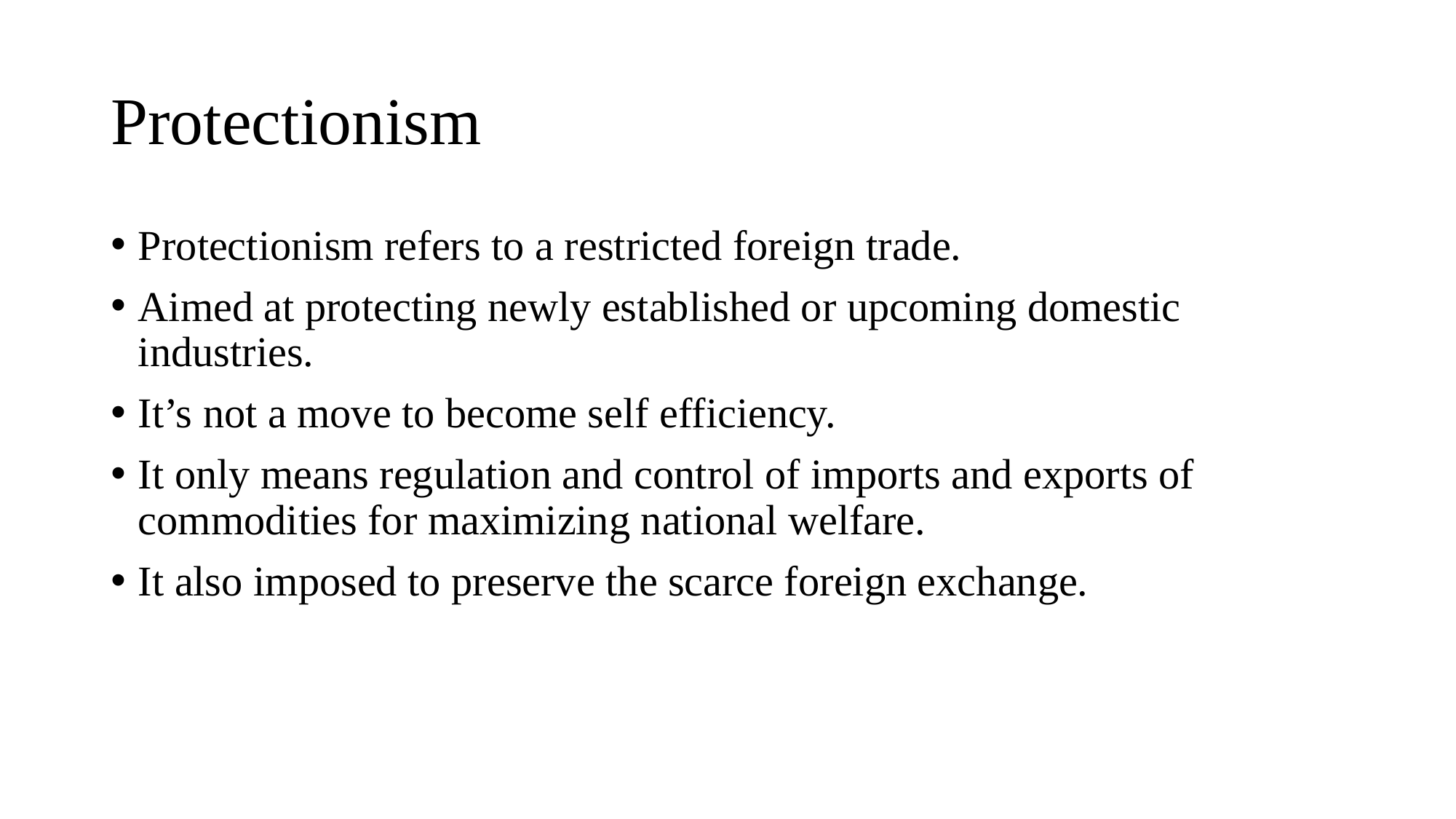

# Protectionism
Protectionism refers to a restricted foreign trade.
Aimed at protecting newly established or upcoming domestic industries.
It’s not a move to become self efficiency.
It only means regulation and control of imports and exports of commodities for maximizing national welfare.
It also imposed to preserve the scarce foreign exchange.